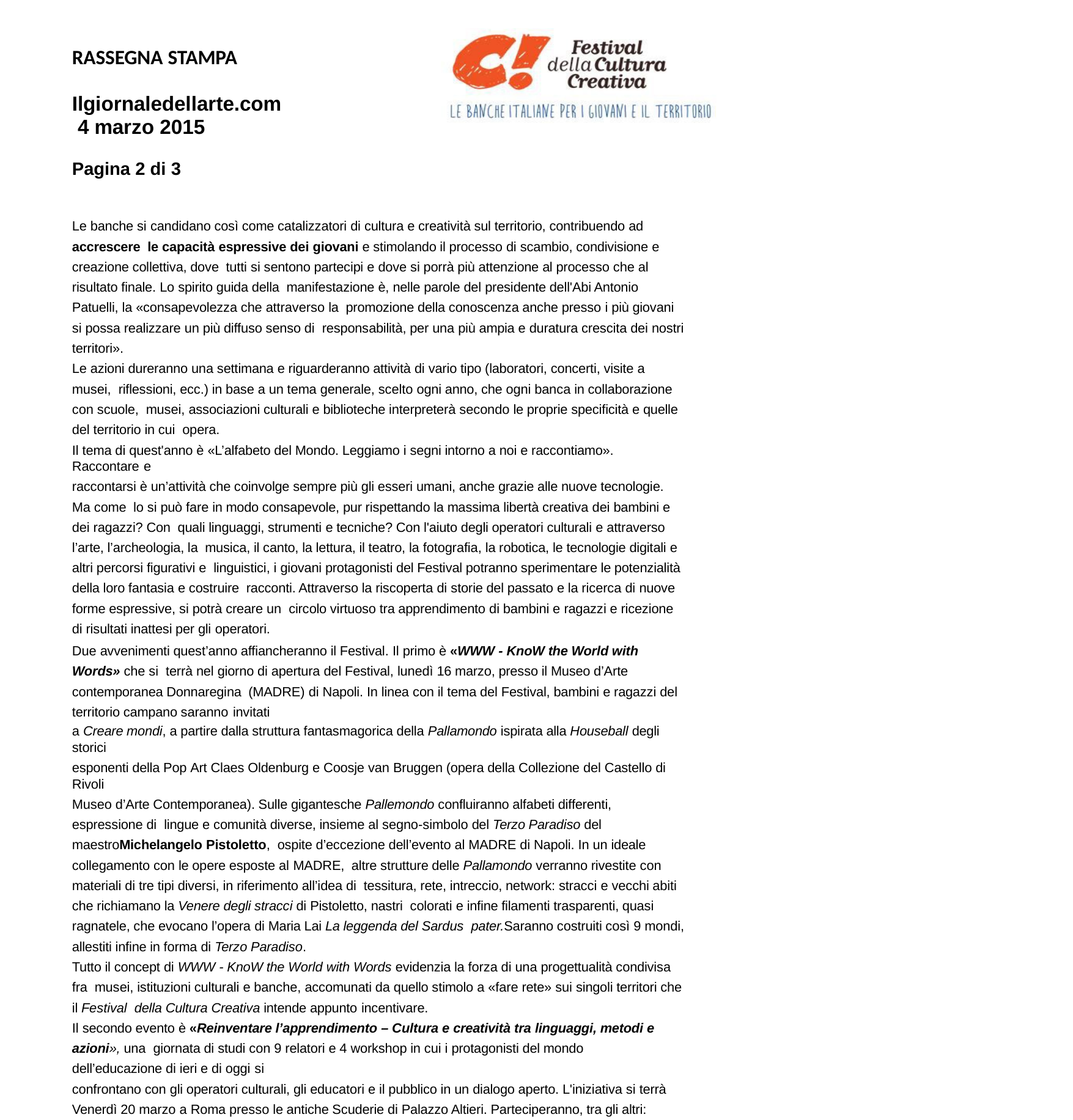

RASSEGNA STAMPA

Ilgiornaledellarte.com  4 marzo 2015
Pagina 2 di 3

Le banche si candidano così come catalizzatori di cultura e creatività sul territorio, contribuendo ad accrescere  le capacità espressive dei giovani e stimolando il processo di scambio, condivisione e creazione collettiva, dove  tutti si sentono partecipi e dove si porrà più attenzione al processo che al risultato finale. Lo spirito guida della  manifestazione è, nelle parole del presidente dell'Abi Antonio Patuelli, la «consapevolezza che attraverso la  promozione della conoscenza anche presso i più giovani si possa realizzare un più diffuso senso di  responsabilità, per una più ampia e duratura crescita dei nostri territori».
Le azioni dureranno una settimana e riguarderanno attività di vario tipo (laboratori, concerti, visite a musei,  riflessioni, ecc.) in base a un tema generale, scelto ogni anno, che ogni banca in collaborazione con scuole,  musei, associazioni culturali e biblioteche interpreterà secondo le proprie specificità e quelle del territorio in cui  opera.
Il tema di quest'anno è «L’alfabeto del Mondo. Leggiamo i segni intorno a noi e raccontiamo». Raccontare e
raccontarsi è un’attività che coinvolge sempre più gli esseri umani, anche grazie alle nuove tecnologie. Ma come  lo si può fare in modo consapevole, pur rispettando la massima libertà creativa dei bambini e dei ragazzi? Con  quali linguaggi, strumenti e tecniche? Con l'aiuto degli operatori culturali e attraverso l’arte, l’archeologia, la  musica, il canto, la lettura, il teatro, la fotografia, la robotica, le tecnologie digitali e altri percorsi figurativi e  linguistici, i giovani protagonisti del Festival potranno sperimentare le potenzialità della loro fantasia e costruire  racconti. Attraverso la riscoperta di storie del passato e la ricerca di nuove forme espressive, si potrà creare un  circolo virtuoso tra apprendimento di bambini e ragazzi e ricezione di risultati inattesi per gli operatori.
Due avvenimenti quest’anno affiancheranno il Festival. Il primo è «WWW - KnoW the World with Words» che si  terrà nel giorno di apertura del Festival, lunedì 16 marzo, presso il Museo d’Arte contemporanea Donnaregina  (MADRE) di Napoli. In linea con il tema del Festival, bambini e ragazzi del territorio campano saranno invitati
a Creare mondi, a partire dalla struttura fantasmagorica della Pallamondo ispirata alla Houseball degli storici
esponenti della Pop Art Claes Oldenburg e Coosje van Bruggen (opera della Collezione del Castello di Rivoli
Museo d’Arte Contemporanea). Sulle gigantesche Pallemondo confluiranno alfabeti differenti, espressione di  lingue e comunità diverse, insieme al segno-simbolo del Terzo Paradiso del maestroMichelangelo Pistoletto,  ospite d’eccezione dell’evento al MADRE di Napoli. In un ideale collegamento con le opere esposte al MADRE,  altre strutture delle Pallamondo verranno rivestite con materiali di tre tipi diversi, in riferimento all’idea di  tessitura, rete, intreccio, network: stracci e vecchi abiti che richiamano la Venere degli stracci di Pistoletto, nastri  colorati e infine filamenti trasparenti, quasi ragnatele, che evocano l’opera di Maria Lai La leggenda del Sardus  pater.Saranno costruiti così 9 mondi, allestiti infine in forma di Terzo Paradiso.
Tutto il concept di WWW - KnoW the World with Words evidenzia la forza di una progettualità condivisa fra  musei, istituzioni culturali e banche, accomunati da quello stimolo a «fare rete» sui singoli territori che il Festival  della Cultura Creativa intende appunto incentivare.
Il secondo evento è «Reinventare l’apprendimento – Cultura e creatività tra linguaggi, metodi e azioni», una  giornata di studi con 9 relatori e 4 workshop in cui i protagonisti del mondo dell’educazione di ieri e di oggi si
confrontano con gli operatori culturali, gli educatori e il pubblico in un dialogo aperto. L'iniziativa si terrà  Venerdì 20 marzo a Roma presso le antiche Scuderie di Palazzo Altieri. Parteciperanno, tra gli altri: Aldo  Tanchis, comunicatore e autore del libro Bruno Munari; Anna Pironti, Responsabile Dipartimento Educazione